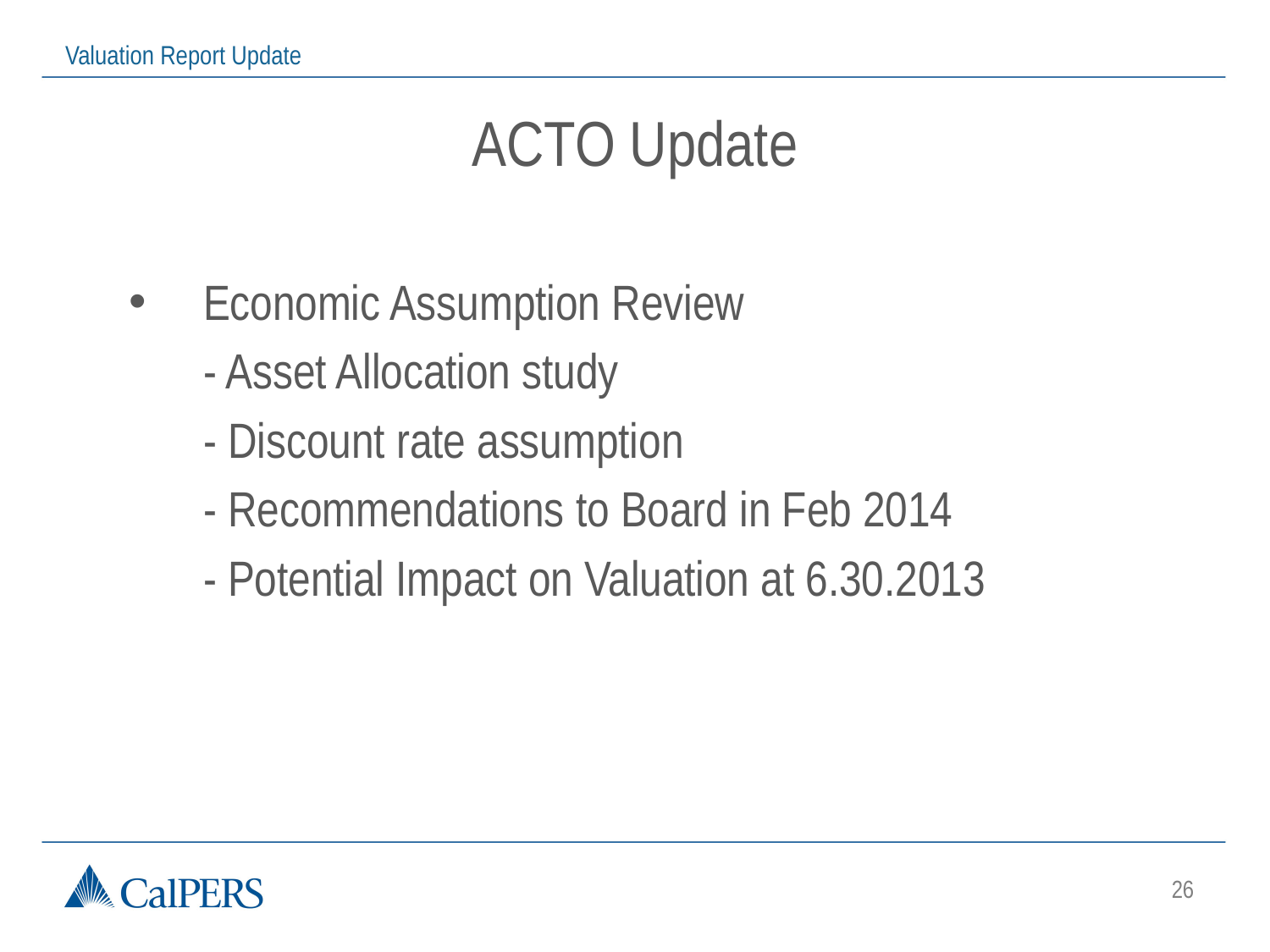

# ACTO Update
Economic Assumption Review
	- Asset Allocation study
	- Discount rate assumption
	- Recommendations to Board in Feb 2014
	- Potential Impact on Valuation at 6.30.2013